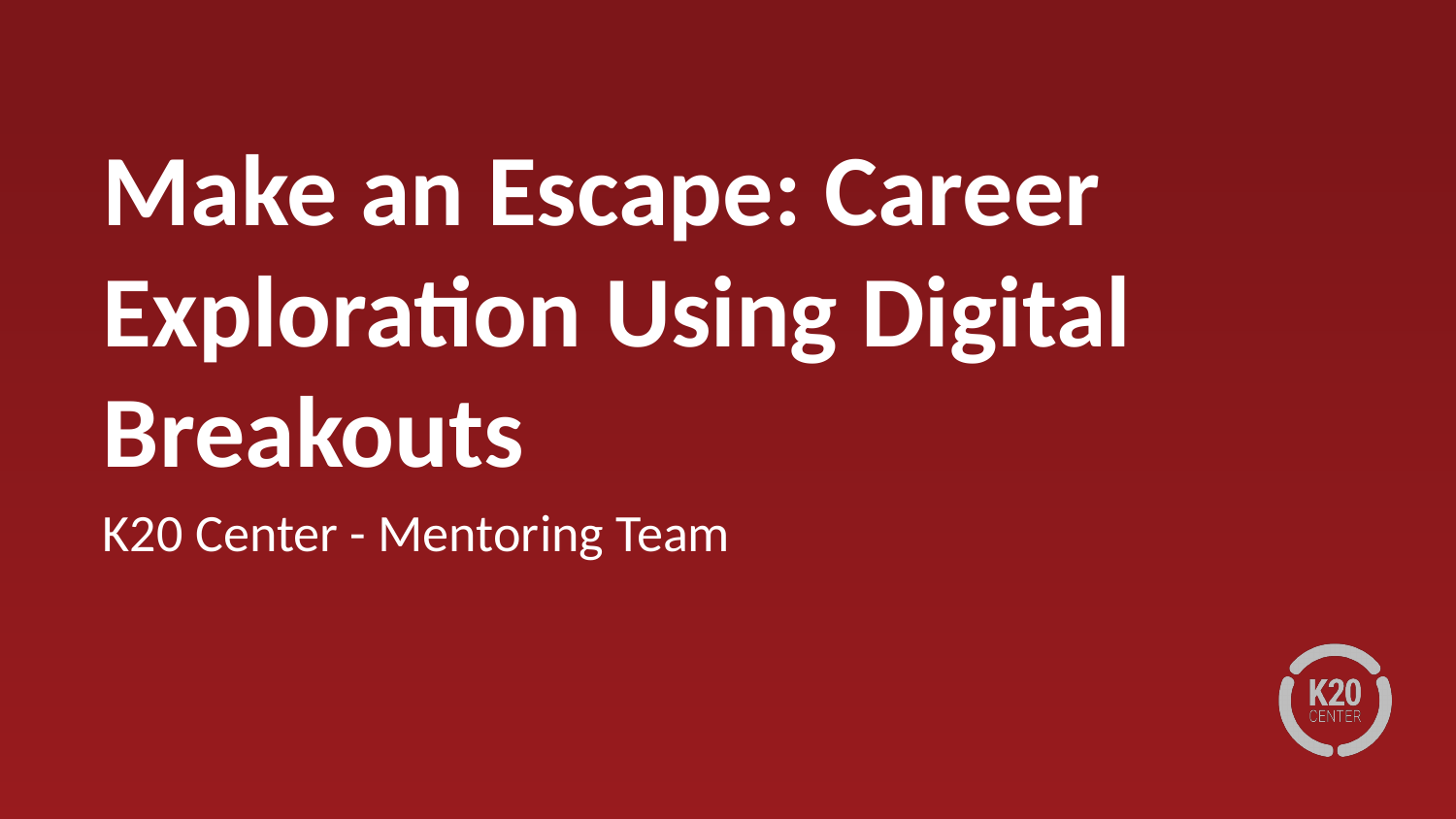

# Make an Escape: Career Exploration Using Digital Breakouts
K20 Center - Mentoring Team